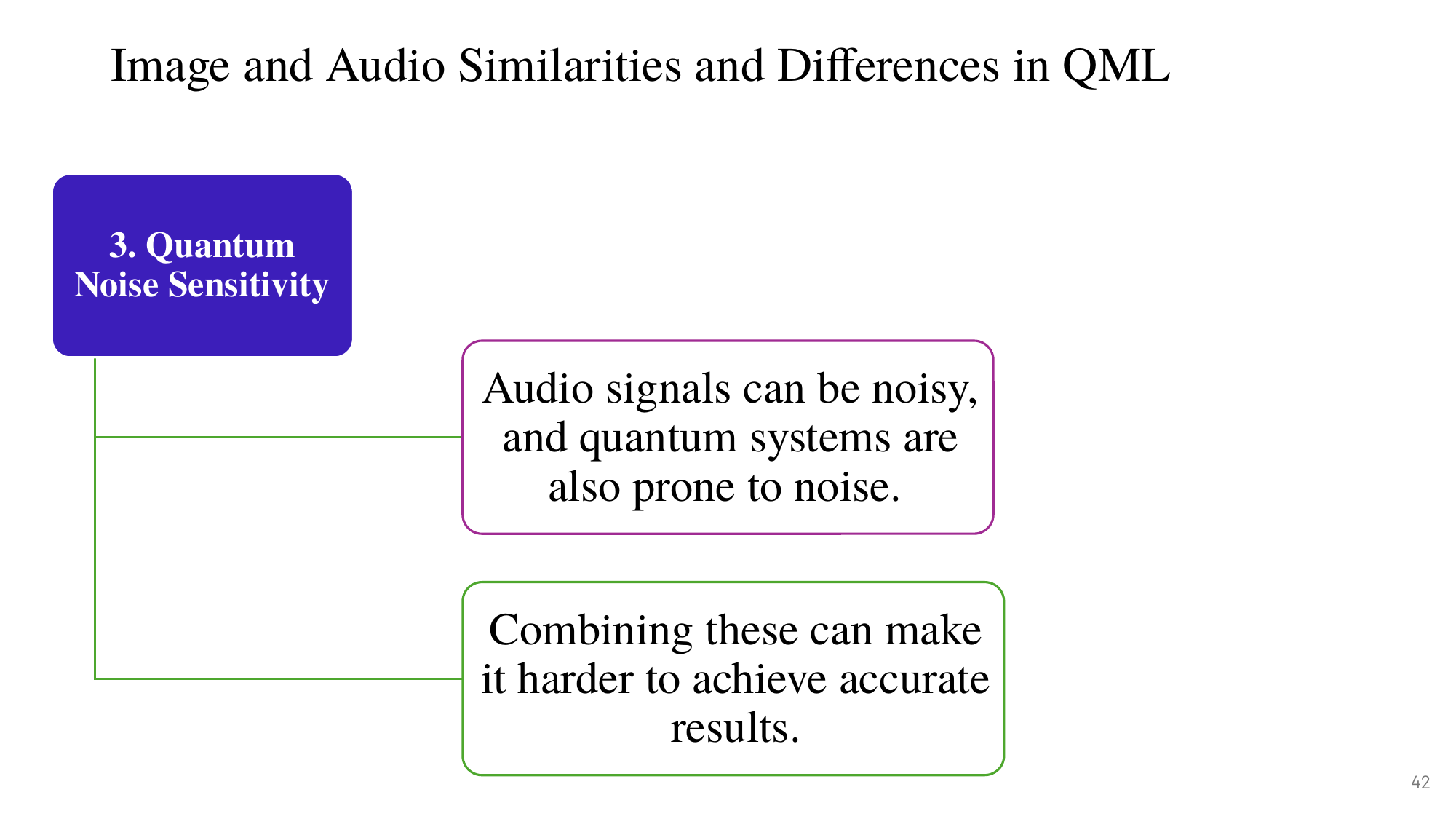

# Image and Audio Similarities and Differences in QML

Audio signals can be noisy, and quantum systems are also prone to noise.
Combining these can make it harder to achieve accurate results.

3. Quantum Noise Sensitivity

42